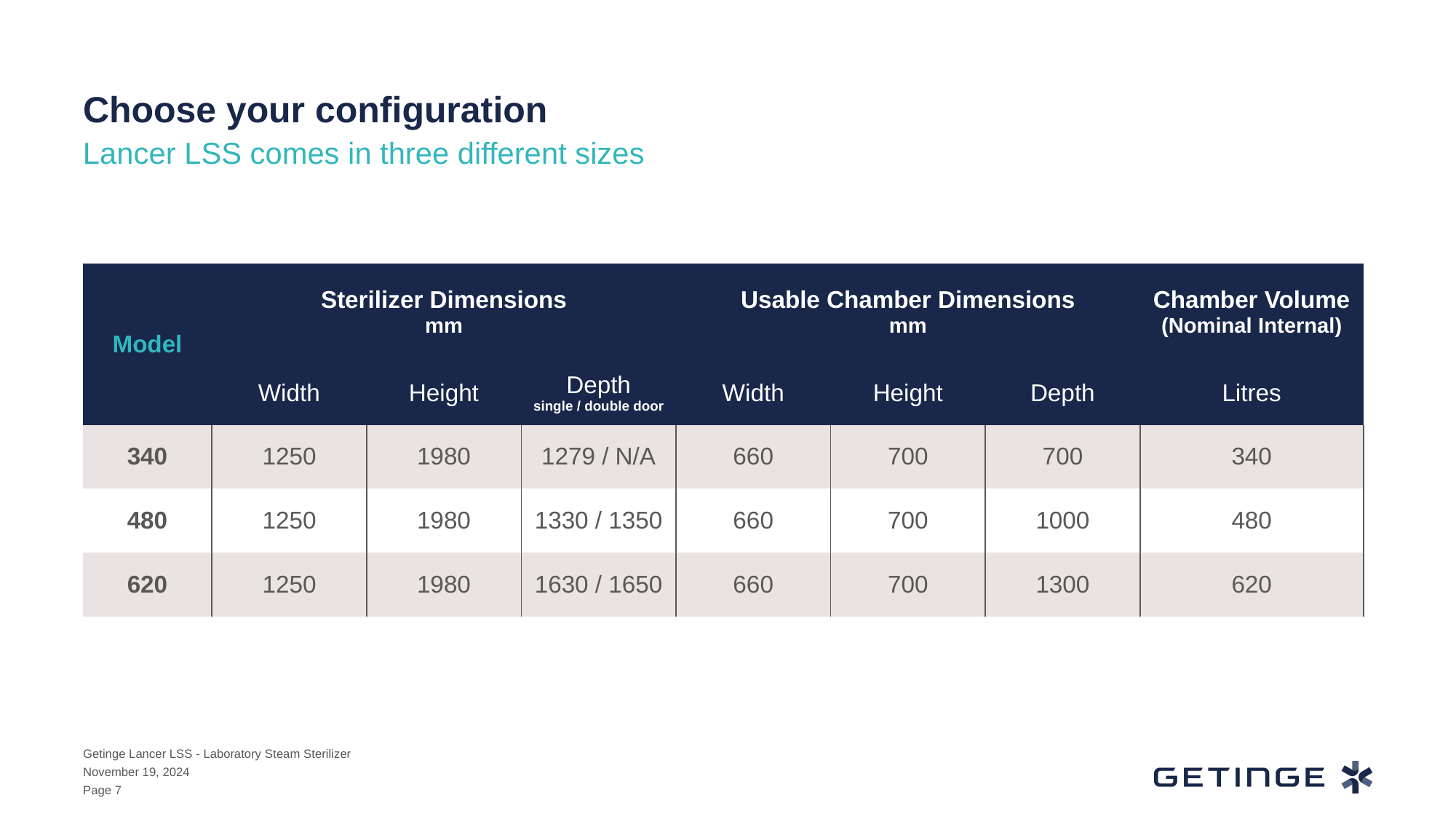

# Choose your configuration
Lancer LSS comes in three different sizes
| Model | Sterilizer Dimensions mm |  |  | Usable Chamber Dimensions mm |  |  | Chamber Volume (Nominal Internal) |
| --- | --- | --- | --- | --- | --- | --- | --- |
|  | Width | Height | Depth single / double door | Width | Height | Depth | Litres |
| 340 | 1250 | 1980 | 1279 / N/A | 660 | 700 | 700 | 340 |
| 480 | 1250 | 1980 | 1330 / 1350 | 660 | 700 | 1000 | 480 |
| 620 | 1250 | 1980 | 1630 / 1650 | 660 | 700 | 1300 | 620 |
Getinge Lancer LSS - Laboratory Steam Sterilizer
November 19, 2024
Page 7